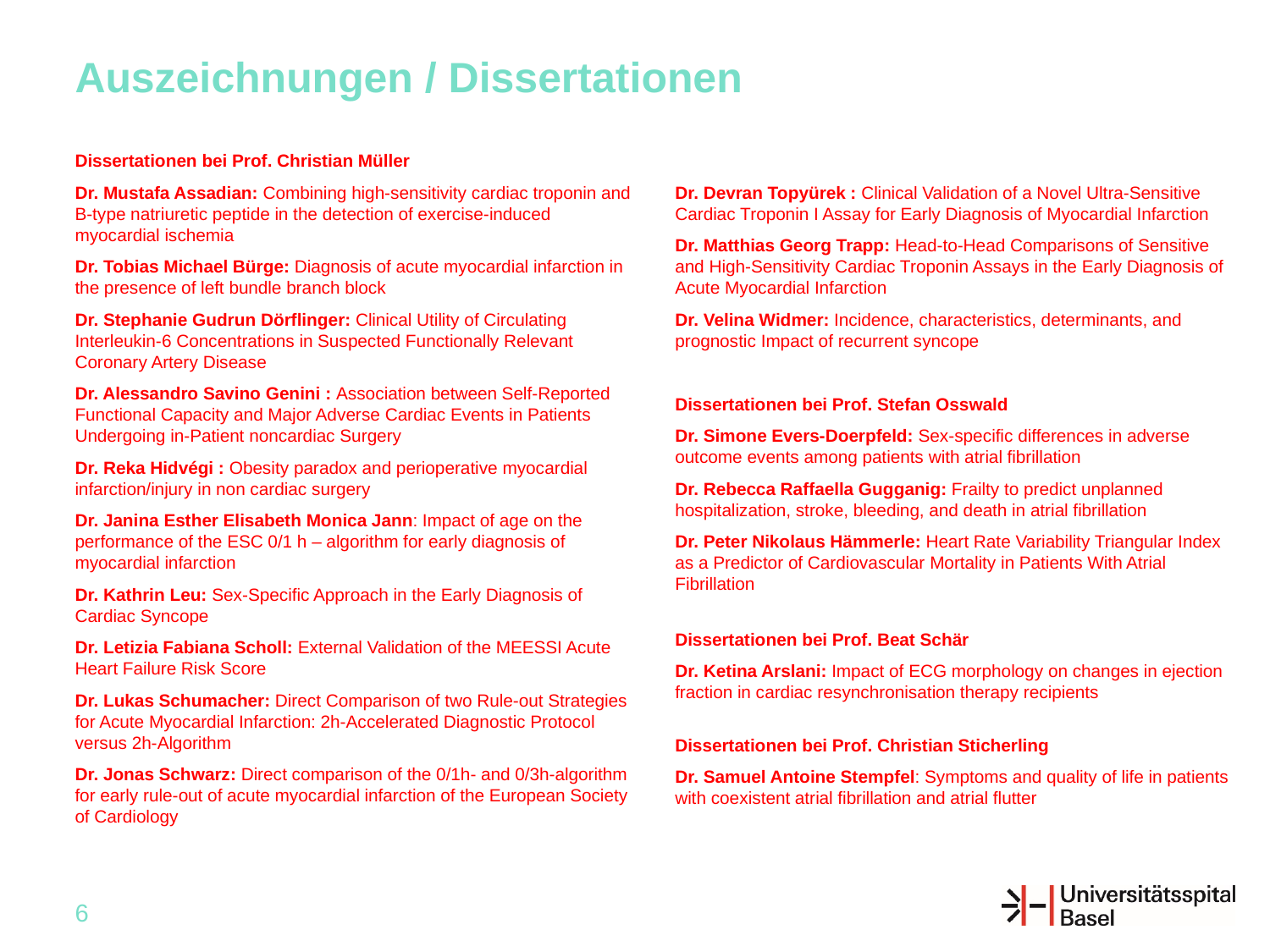

# Auszeichnungen / Dissertationen

Dr. Devran Topyürek : Clinical Validation of a Novel Ultra-Sensitive Cardiac Troponin I Assay for Early Diagnosis of Myocardial Infarction
Dr. Matthias Georg Trapp: Head-to-Head Comparisons of Sensitive and High-Sensitivity Cardiac Troponin Assays in the Early Diagnosis of Acute Myocardial Infarction
Dr. Velina Widmer: Incidence, characteristics, determinants, and prognostic Impact of recurrent syncope
Dissertationen bei Prof. Stefan Osswald
Dr. Simone Evers-Doerpfeld: Sex-specific differences in adverse outcome events among patients with atrial fibrillation
Dr. Rebecca Raffaella Gugganig: Frailty to predict unplanned hospitalization, stroke, bleeding, and death in atrial fibrillation
Dr. Peter Nikolaus Hämmerle: Heart Rate Variability Triangular Index as a Predictor of Cardiovascular Mortality in Patients With Atrial Fibrillation

Dissertationen bei Prof. Christian Müller
Dr. Mustafa Assadian: Combining high-sensitivity cardiac troponin and B-type natriuretic peptide in the detection of exercise-induced myocardial ischemia
Dr. Tobias Michael Bürge: Diagnosis of acute myocardial infarction in the presence of left bundle branch block
Dr. Stephanie Gudrun Dörflinger: Clinical Utility of Circulating Interleukin-6 Concentrations in Suspected Functionally Relevant Coronary Artery Disease
Dr. Alessandro Savino Genini : Association between Self-Reported Functional Capacity and Major Adverse Cardiac Events in Patients Undergoing in-Patient noncardiac Surgery
Dr. Reka Hidvégi : Obesity paradox and perioperative myocardial infarction/injury in non cardiac surgery
Dr. Janina Esther Elisabeth Monica Jann: Impact of age on the performance of the ESC 0/1 h – algorithm for early diagnosis of myocardial infarction
Dr. Kathrin Leu: Sex-Specific Approach in the Early Diagnosis of Cardiac Syncope
Dr. Letizia Fabiana Scholl: External Validation of the MEESSI Acute Heart Failure Risk Score
Dr. Lukas Schumacher: Direct Comparison of two Rule-out Strategies for Acute Myocardial Infarction: 2h-Accelerated Diagnostic Protocol versus 2h-Algorithm
Dr. Jonas Schwarz: Direct comparison of the 0/1h- and 0/3h-algorithm for early rule-out of acute myocardial infarction of the European Society of Cardiology

Dissertationen bei Prof. Beat Schär
Dr. Ketina Arslani: Impact of ECG morphology on changes in ejection fraction in cardiac resynchronisation therapy recipients
Dissertationen bei Prof. Christian Sticherling
Dr. Samuel Antoine Stempfel: Symptoms and quality of life in patients with coexistent atrial fibrillation and atrial flutter

6